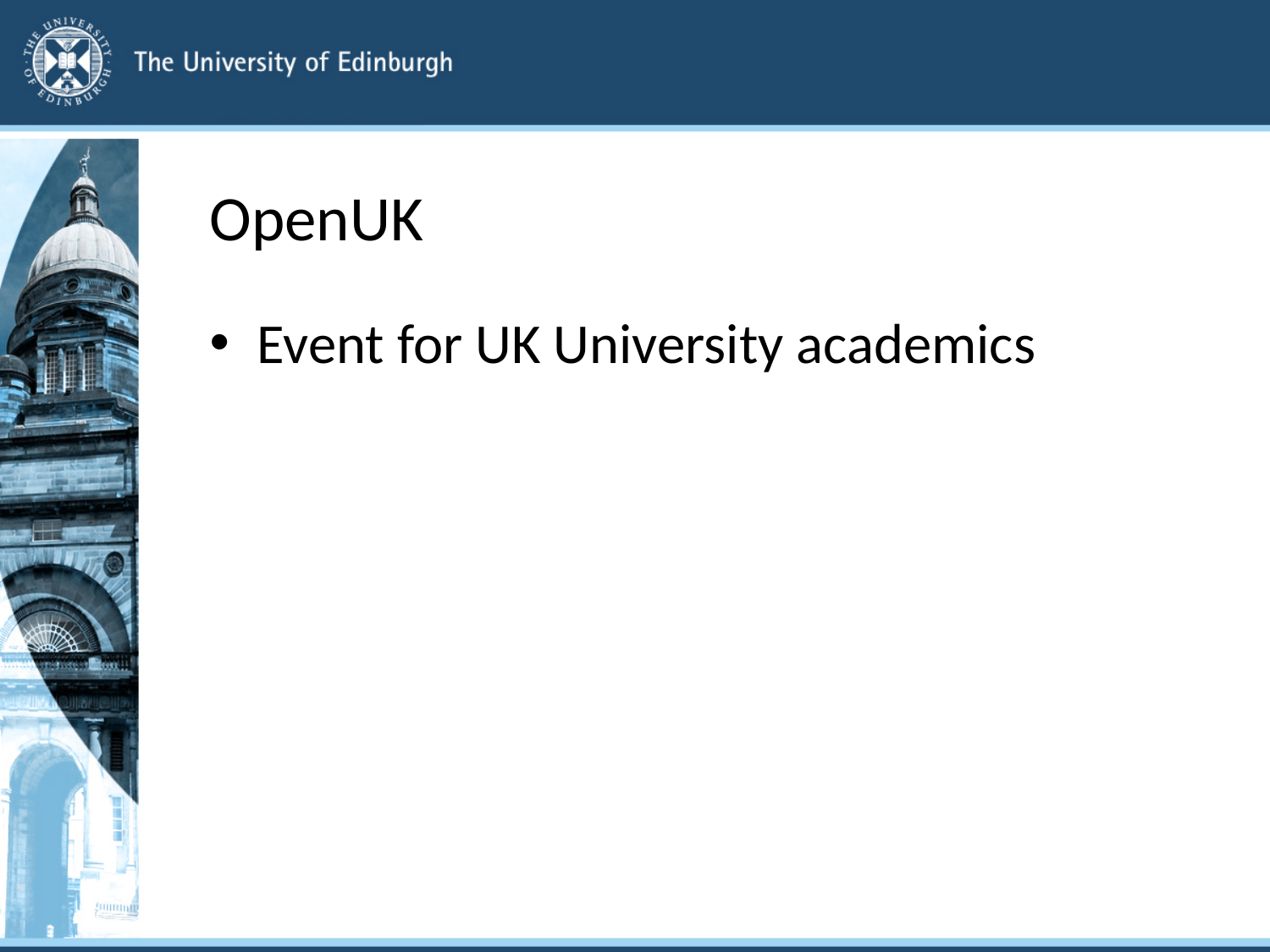

# OpenUK
Event for UK University academics